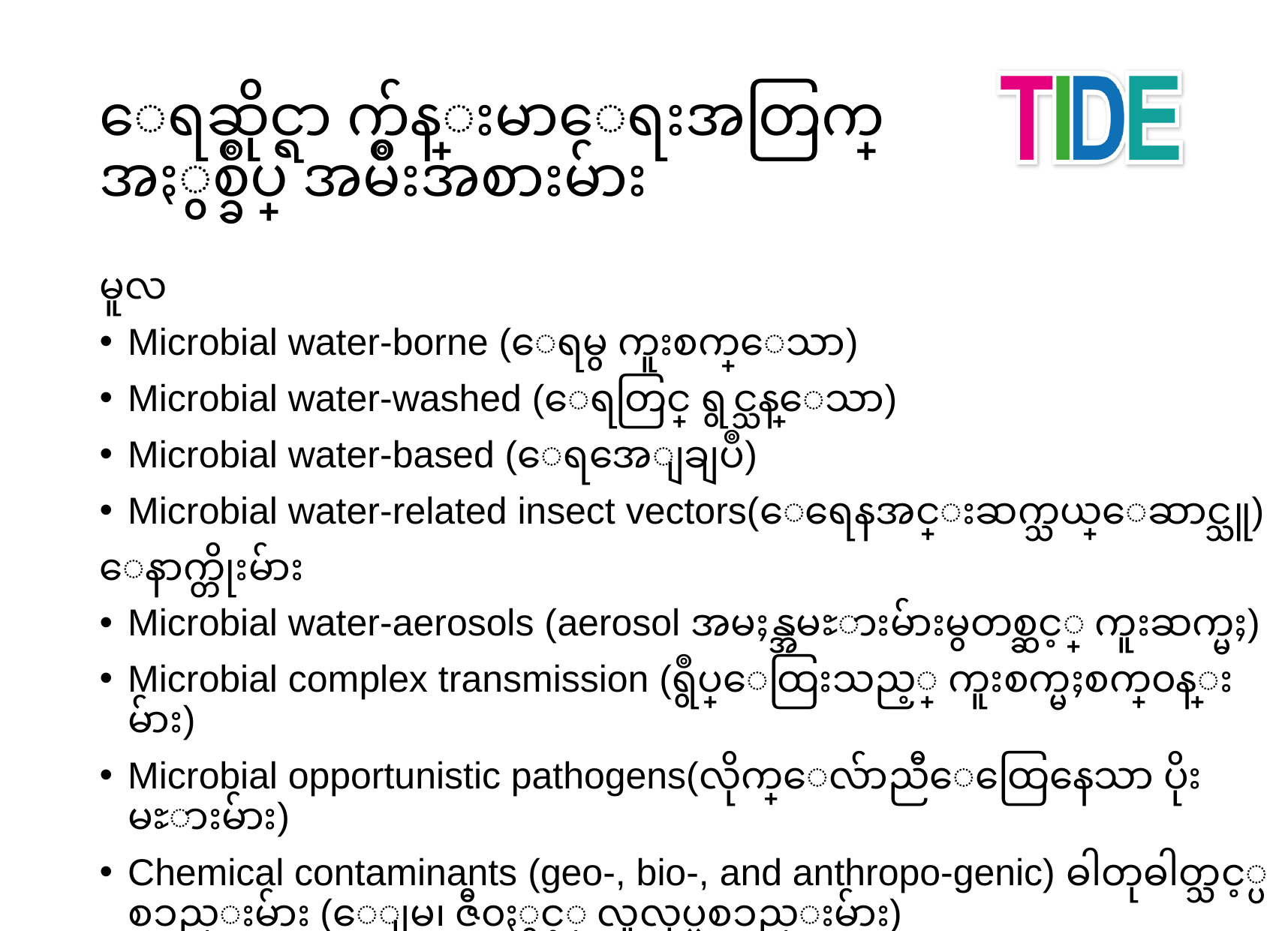

# ေရဆိုင္ရာ က်န္းမာေရးအတြက္ အႏွစ္ခ်ဳပ္ အမ်ိဳးအစားမ်ား
မူလ
Microbial water-borne (ေရမွ ကူးစက္ေသာ)
Microbial water-washed (ေရတြင္ ရွင္သန္ေသာ)
Microbial water-based (ေရအေျချပဳ)
Microbial water-related insect vectors(ေရေနအင္းဆက္သယ္ေဆာင္သူ)
ေနာက္တိုးမ်ား
Microbial water-aerosols (aerosol အမႈန္အမႊားမ်ားမွတစ္ဆင့္ ကူးဆက္မႈ)
Microbial complex transmission (ရွဳပ္ေထြးသည့္ ကူးစက္မႈစက္၀န္းမ်ား)
Microbial opportunistic pathogens(လိုက္ေလ်ာညီေထြေနေသာ ပိုးမႊားမ်ား)
Chemical contaminants (geo-, bio-, and anthropo-genic) ဓါတုဓါတ္သင့္ပစၥည္းမ်ား (ေျမ၊ ဇီ၀ႏွင့္ လူလုပ္ပစၥည္းမ်ား)